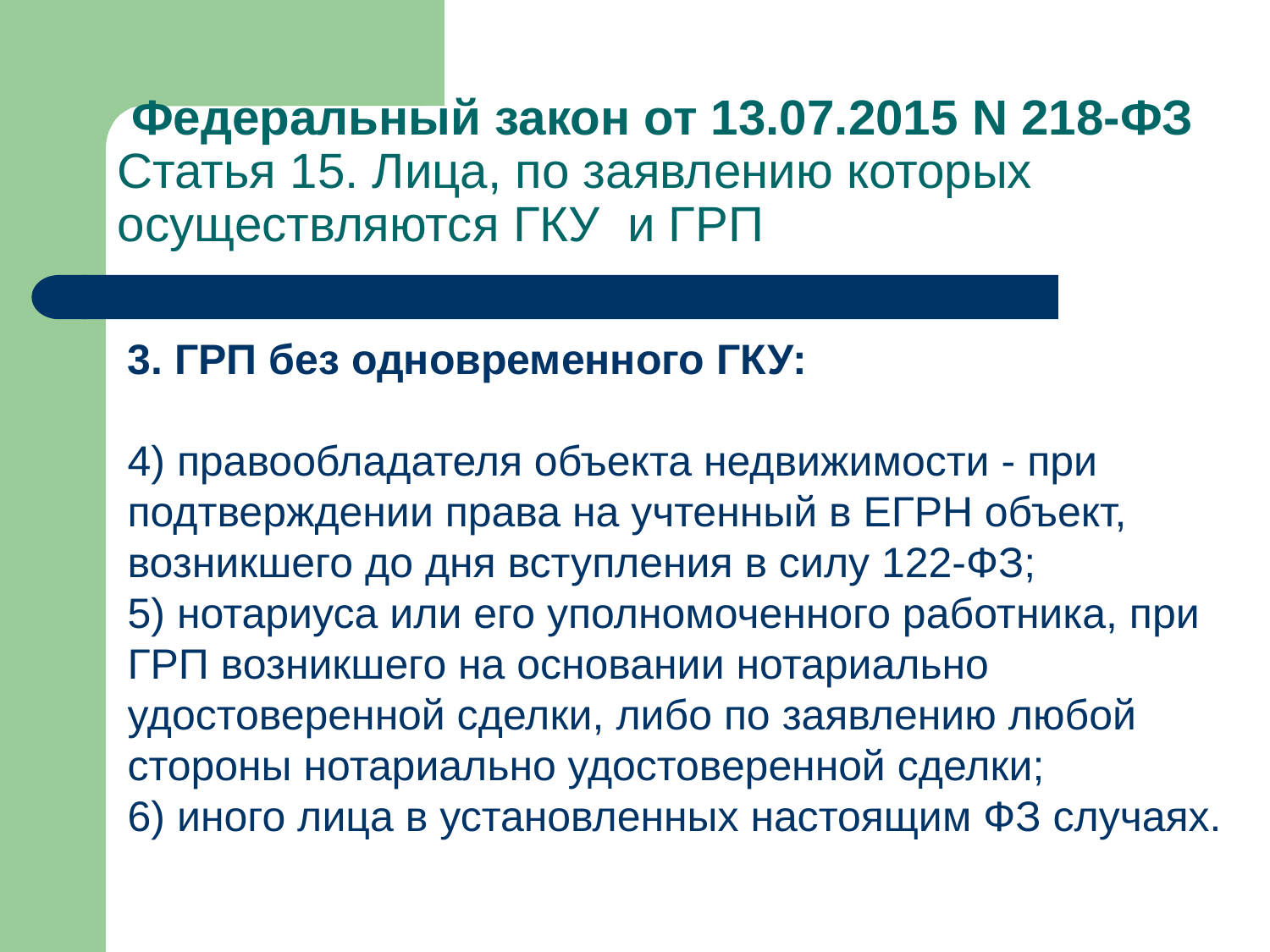

# Федеральный закон от 13.07.2015 N 218-ФЗ Статья 15. Лица, по заявлению которых осуществляются ГКУ  и ГРП
3. ГРП без одновременного ГКУ:

4) правообладателя объекта недвижимости - при подтверждении права на учтенный в ЕГРН объект, возникшего до дня вступления в силу 122-ФЗ;
5) нотариуса или его уполномоченного работника, при ГРП возникшего на основании нотариально удостоверенной сделки, либо по заявлению любой стороны нотариально удостоверенной сделки;
6) иного лица в установленных настоящим ФЗ случаях.